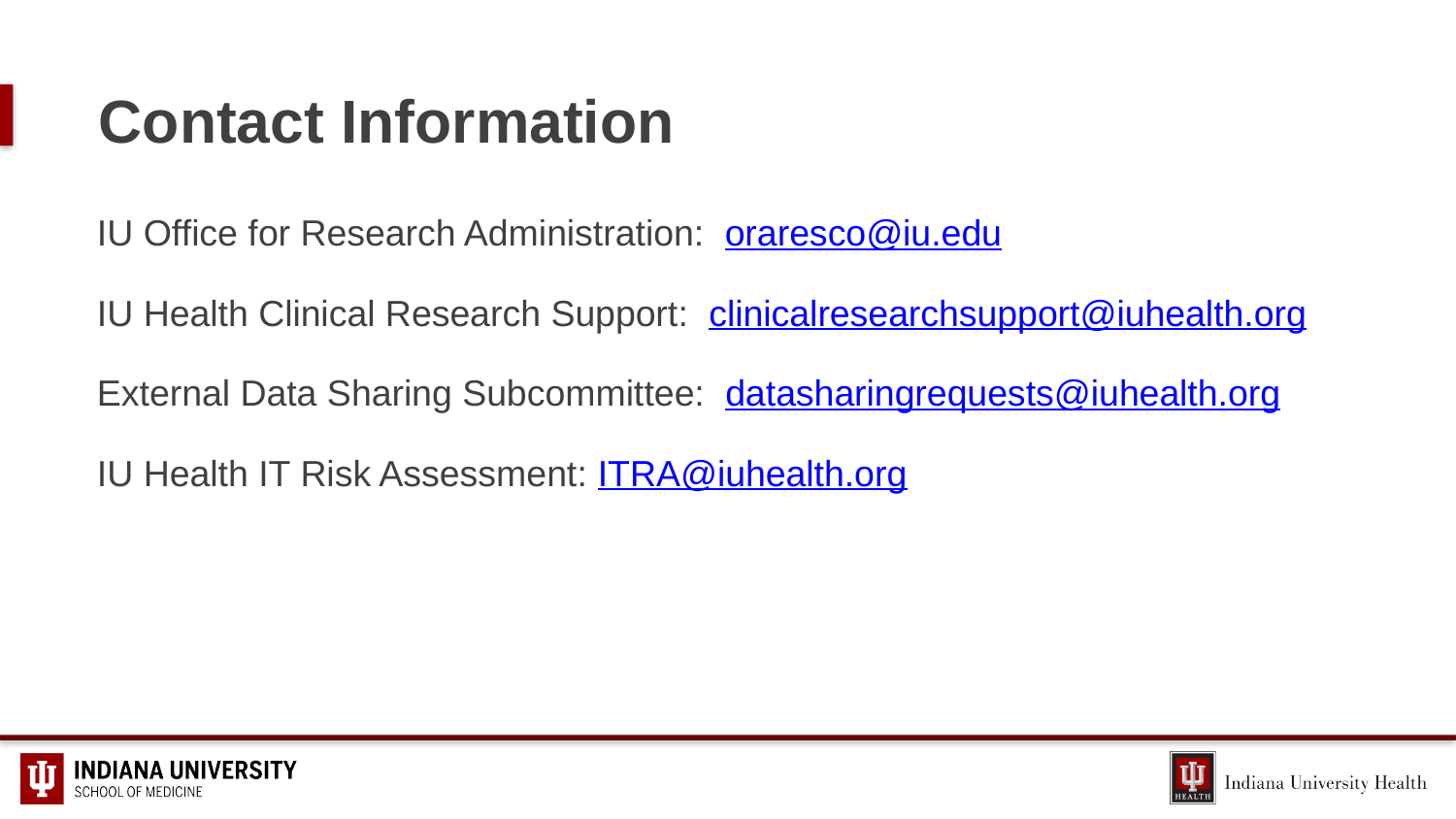

# Contact Information
IU Office for Research Administration:  oraresco@iu.edu
IU Health Clinical Research Support:  clinicalresearchsupport@iuhealth.org
External Data Sharing Subcommittee:  datasharingrequests@iuhealth.org
IU Health IT Risk Assessment: ITRA@iuhealth.org